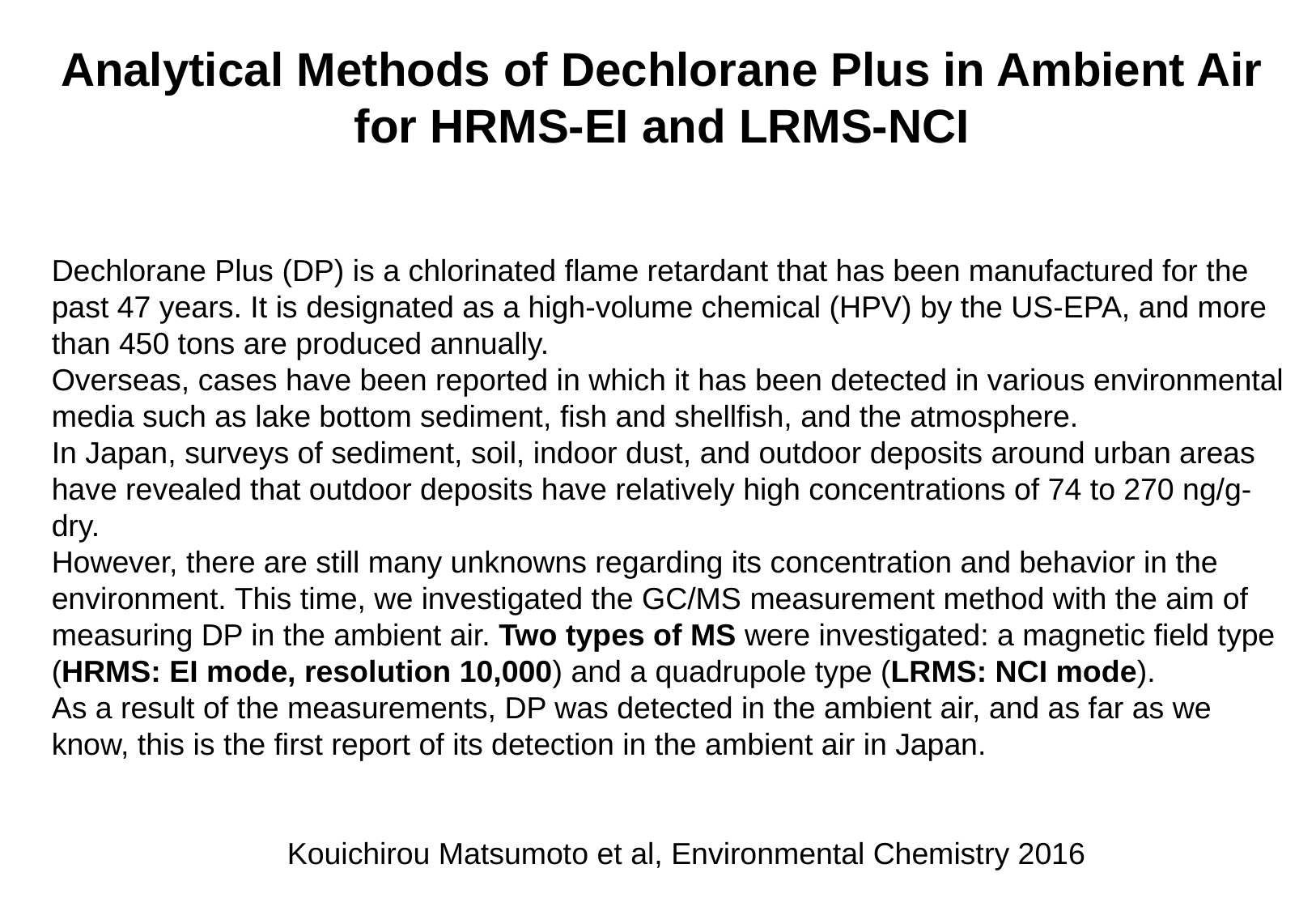

Analytical Methods of Dechlorane Plus in Ambient Air for HRMS-EI and LRMS-NCI
Dechlorane Plus (DP) is a chlorinated flame retardant that has been manufactured for the past 47 years. It is designated as a high-volume chemical (HPV) by the US-EPA, and more than 450 tons are produced annually.
Overseas, cases have been reported in which it has been detected in various environmental media such as lake bottom sediment, fish and shellfish, and the atmosphere.
In Japan, surveys of sediment, soil, indoor dust, and outdoor deposits around urban areas have revealed that outdoor deposits have relatively high concentrations of 74 to 270 ng/g-dry.
However, there are still many unknowns regarding its concentration and behavior in the environment. This time, we investigated the GC/MS measurement method with the aim of measuring DP in the ambient air. Two types of MS were investigated: a magnetic field type (HRMS: EI mode, resolution 10,000) and a quadrupole type (LRMS: NCI mode).
As a result of the measurements, DP was detected in the ambient air, and as far as we know, this is the first report of its detection in the ambient air in Japan.
Kouichirou Matsumoto et al, Environmental Chemistry 2016